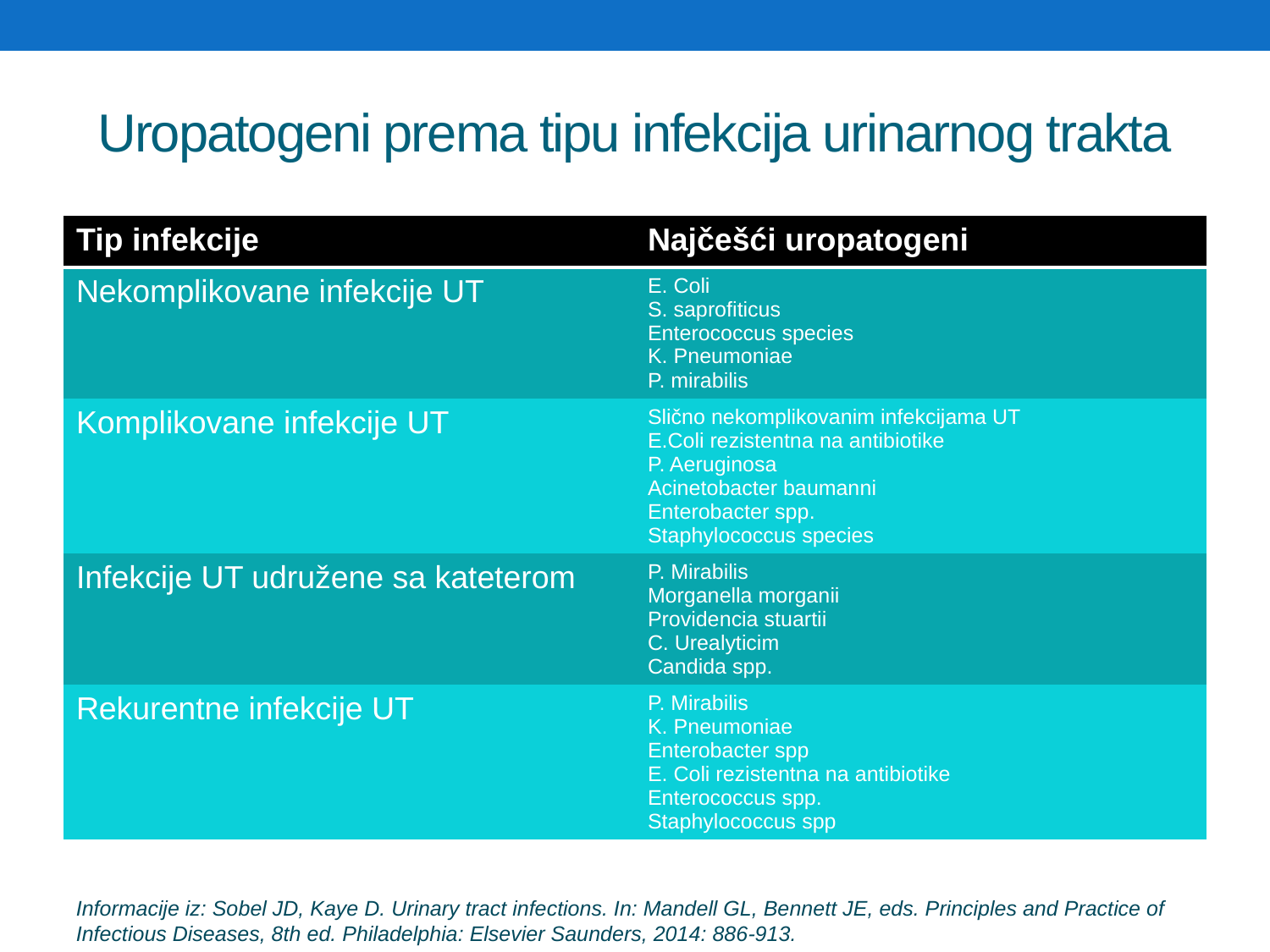

# Uropatogeni prema tipu infekcija urinarnog trakta
| Tip infekcije | Najčešći uropatogeni |
| --- | --- |
| Nekomplikovane infekcije UT | E. Coli S. saprofiticus Enterococcus species K. Pneumoniae P. mirabilis |
| Komplikovane infekcije UT | Slično nekomplikovanim infekcijama UT E.Coli rezistentna na antibiotike P. Aeruginosa Acinetobacter baumanni Enterobacter spp. Staphylococcus species |
| Infekcije UT udružene sa kateterom | P. Mirabilis Morganella morganii Providencia stuartii C. Urealyticim Candida spp. |
| Rekurentne infekcije UT | P. Mirabilis K. Pneumoniae Enterobacter spp E. Coli rezistentna na antibiotike Enterococcus spp. Staphylococcus spp |
Informacije iz: Sobel JD, Kaye D. Urinary tract infections. In: Mandell GL, Bennett JE, eds. Principles and Practice of Infectious Diseases, 8th ed. Philadelphia: Elsevier Saunders, 2014: 886-913.